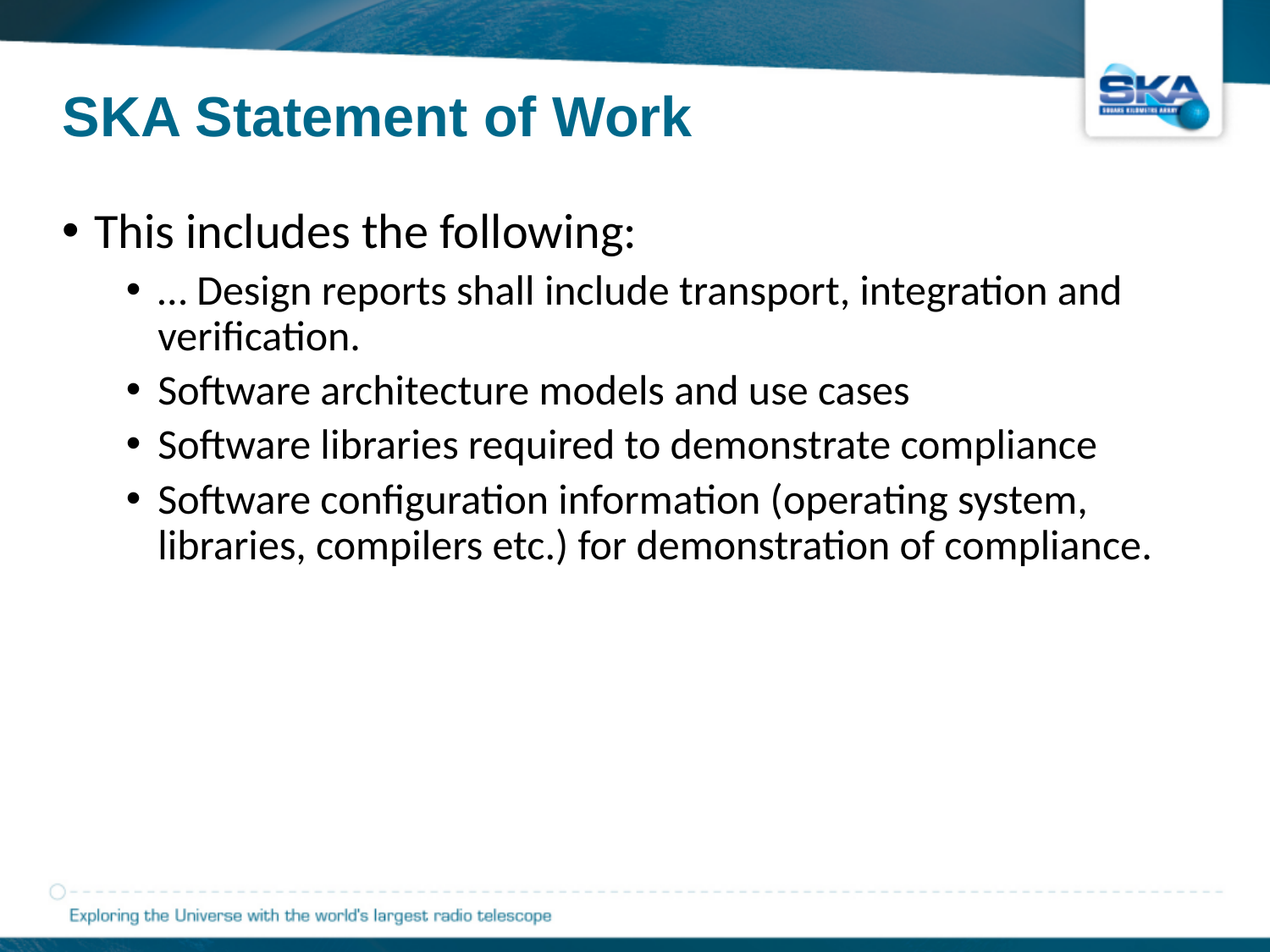

# SKA Statement of Work
This includes the following:
… Design reports shall include transport, integration and verification.
Software architecture models and use cases
Software libraries required to demonstrate compliance
Software configuration information (operating system, libraries, compilers etc.) for demonstration of compliance.